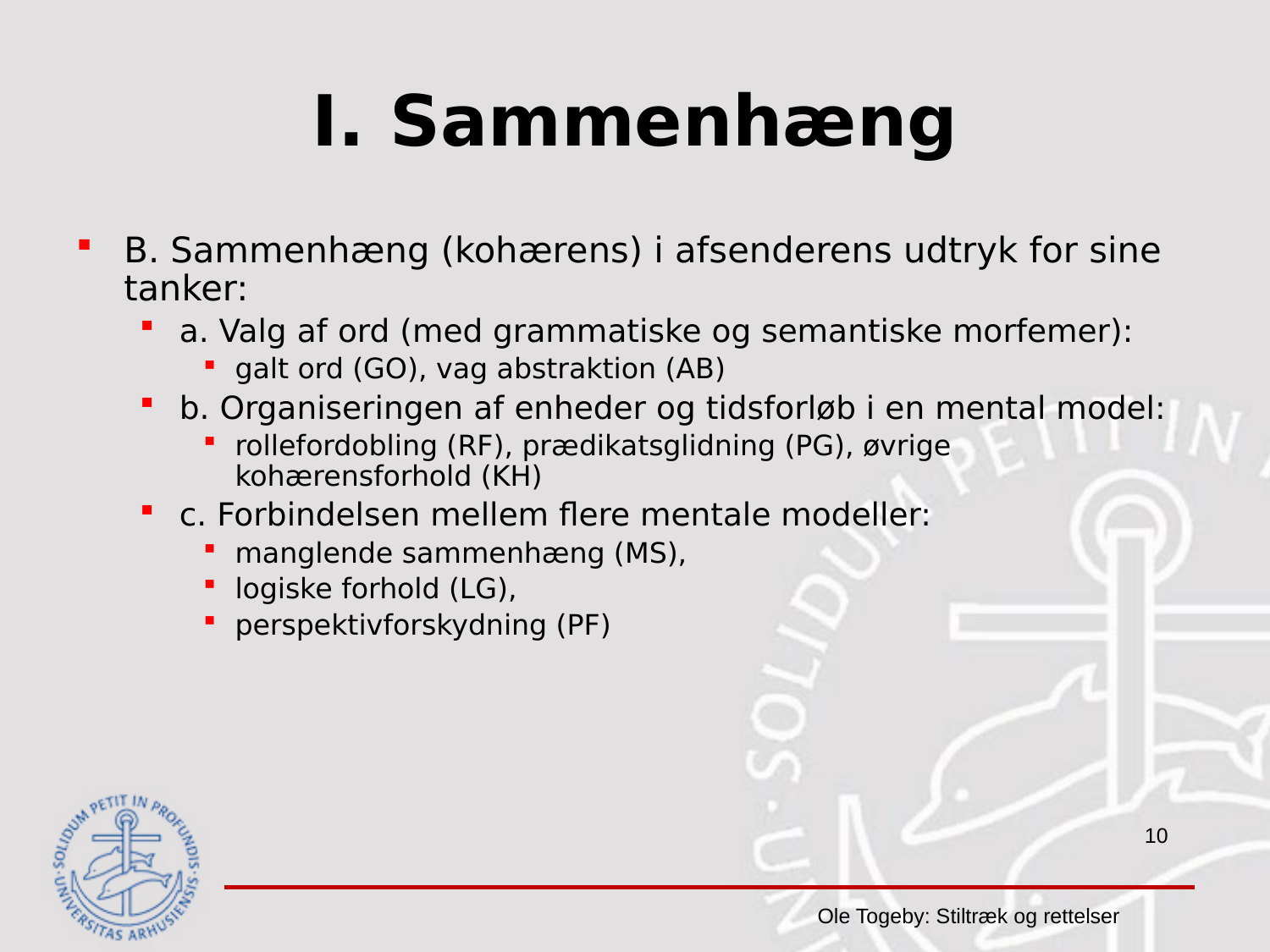

# I. Sammenhæng
B. Sammenhæng (kohærens) i afsenderens udtryk for sine tanker:
a. Valg af ord (med grammatiske og semantiske morfemer):
galt ord (GO), vag abstraktion (AB)
b. Organiseringen af enheder og tidsforløb i en mental model:
rollefordobling (RF), prædikatsglidning (PG), øvrige kohærensforhold (KH)
c. Forbindelsen mellem flere mentale modeller:
manglende sammenhæng (MS),
logiske forhold (LG),
perspektivforskydning (PF)